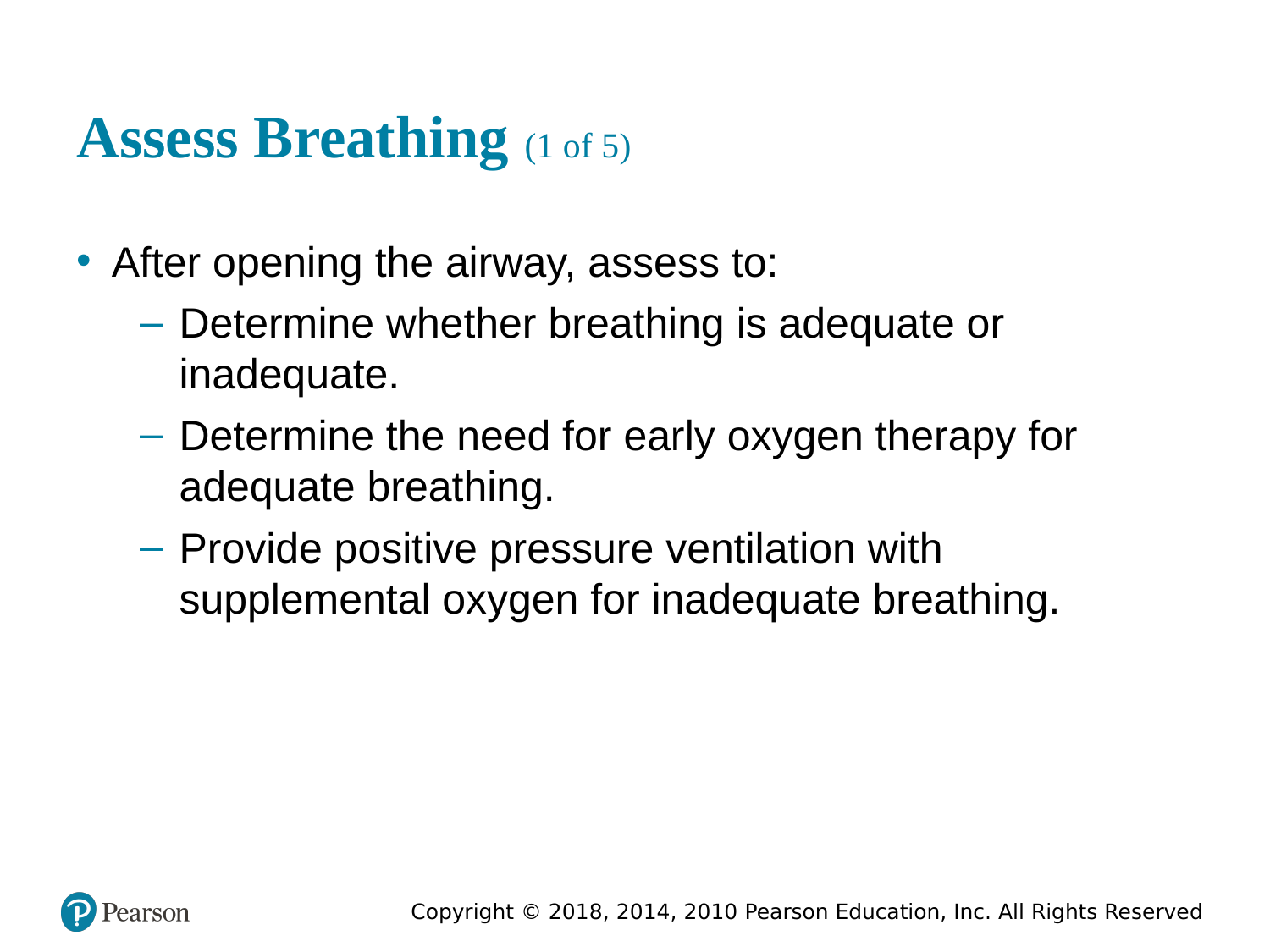

# Assess Breathing (1 of 5)
After opening the airway, assess to:
Determine whether breathing is adequate or inadequate.
Determine the need for early oxygen therapy for adequate breathing.
Provide positive pressure ventilation with supplemental oxygen for inadequate breathing.